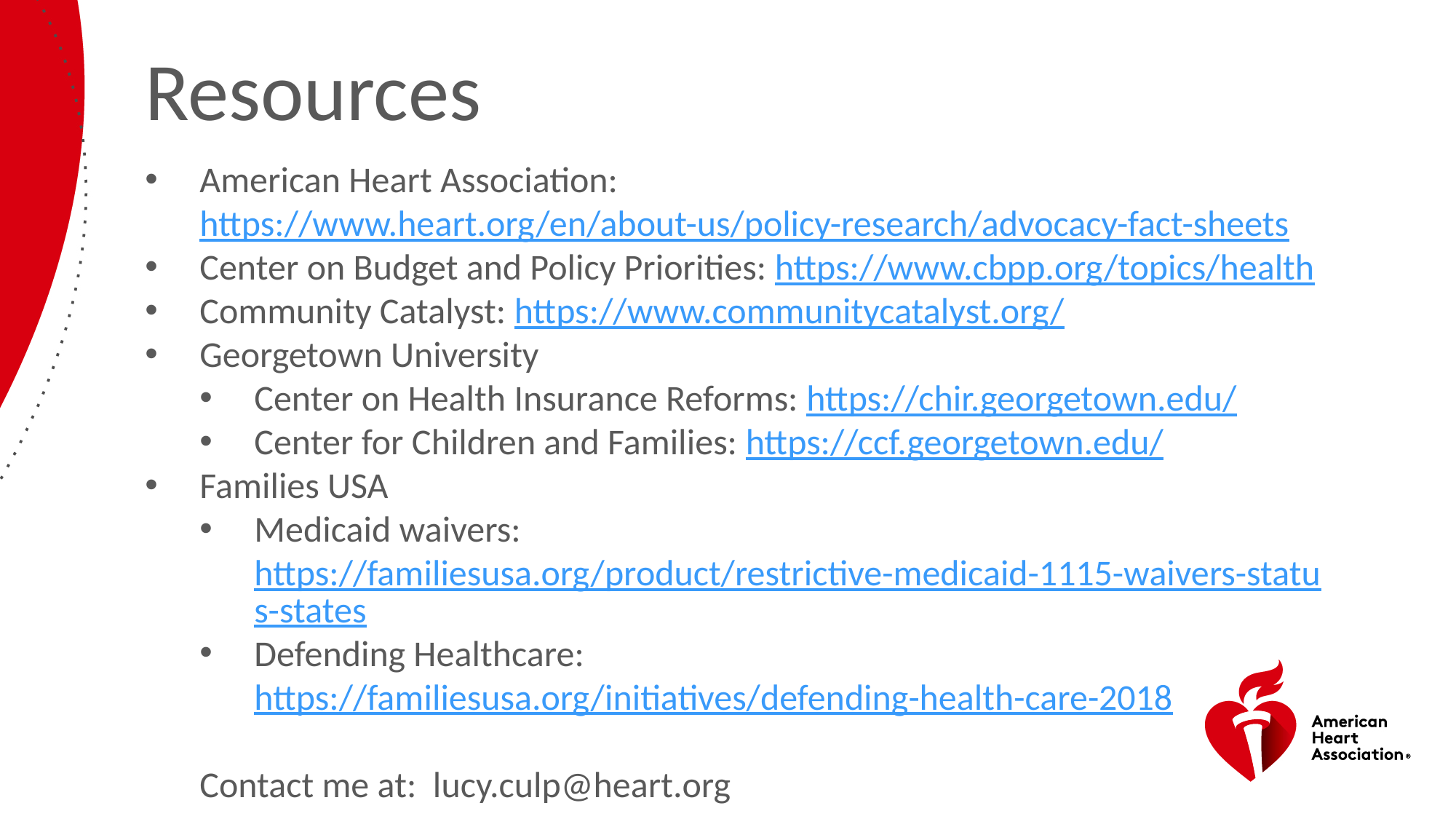

Resources
American Heart Association: https://www.heart.org/en/about-us/policy-research/advocacy-fact-sheets
Center on Budget and Policy Priorities: https://www.cbpp.org/topics/health
Community Catalyst: https://www.communitycatalyst.org/
Georgetown University
Center on Health Insurance Reforms: https://chir.georgetown.edu/
Center for Children and Families: https://ccf.georgetown.edu/
Families USA
Medicaid waivers: https://familiesusa.org/product/restrictive-medicaid-1115-waivers-status-states
Defending Healthcare: https://familiesusa.org/initiatives/defending-health-care-2018

Contact me at:  lucy.culp@heart.org